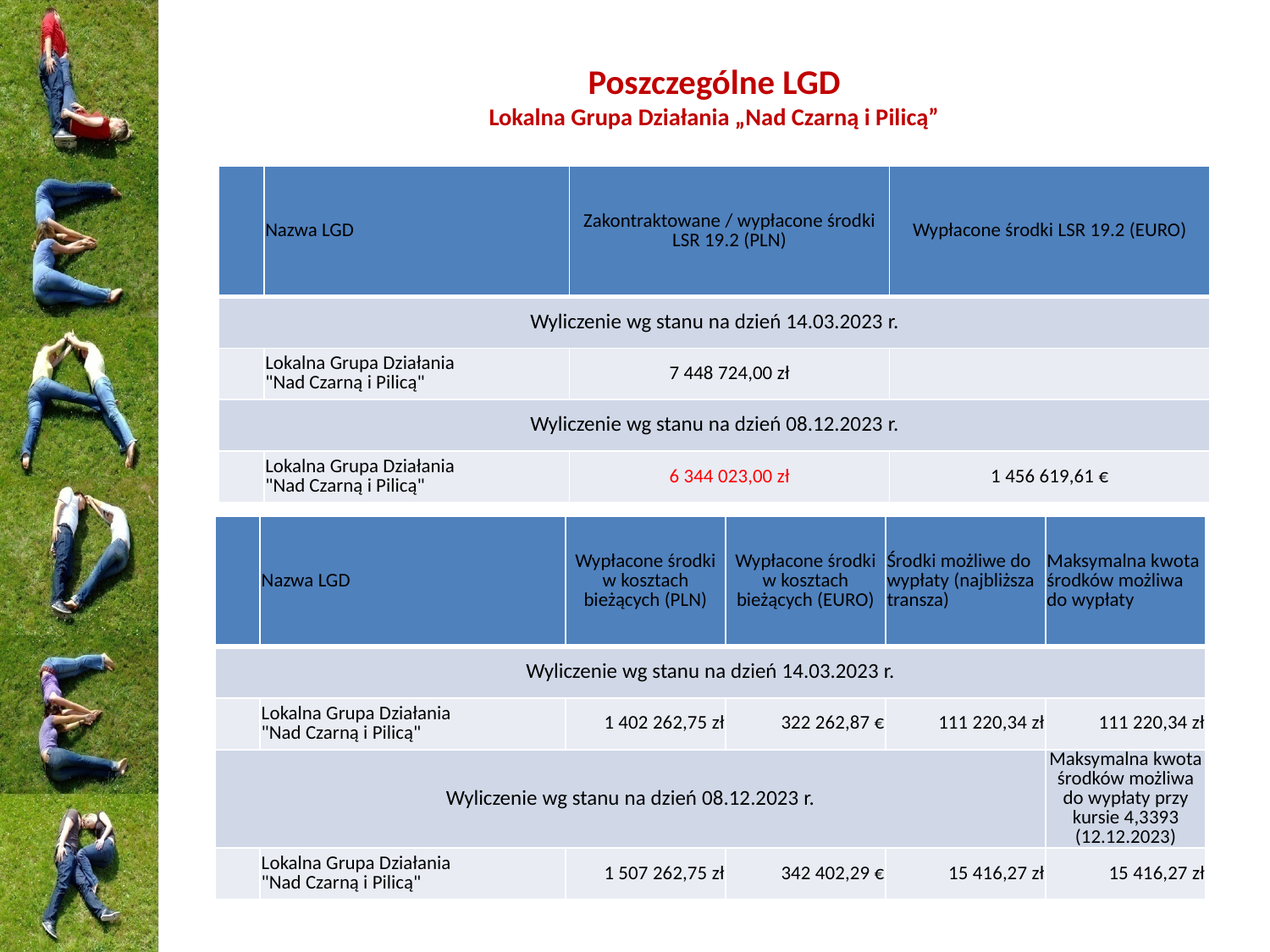

# Poszczególne LGD Lokalna Grupa Działania „Nad Czarną i Pilicą”
|  | Nazwa LGD | Zakontraktowane / wypłacone środki LSR 19.2 (PLN) | Wypłacone środki LSR 19.2 (EURO) |
| --- | --- | --- | --- |
| Wyliczenie wg stanu na dzień 14.03.2023 r. |  |  |  |
|  | Lokalna Grupa Działania "Nad Czarną i Pilicą" | 7 448 724,00 zł |  |
| Wyliczenie wg stanu na dzień 08.12.2023 r. |  |  |  |
|  | Lokalna Grupa Działania "Nad Czarną i Pilicą" | 6 344 023,00 zł | 1 456 619,61 € |
|  | Nazwa LGD | Wypłacone środki w kosztach bieżących (PLN) | Wypłacone środki w kosztach bieżących (EURO) | Środki możliwe do wypłaty (najbliższa transza) | Maksymalna kwota środków możliwa do wypłaty |
| --- | --- | --- | --- | --- | --- |
| Wyliczenie wg stanu na dzień 14.03.2023 r. |  |  |  |  |  |
|  | Lokalna Grupa Działania "Nad Czarną i Pilicą" | 1 402 262,75 zł | 322 262,87 € | 111 220,34 zł | 111 220,34 zł |
| Wyliczenie wg stanu na dzień 08.12.2023 r. |  |  |  |  | Maksymalna kwota środków możliwa do wypłaty przy kursie 4,3393 (12.12.2023) |
|  | Lokalna Grupa Działania "Nad Czarną i Pilicą" | 1 507 262,75 zł | 342 402,29 € | 15 416,27 zł | 15 416,27 zł |